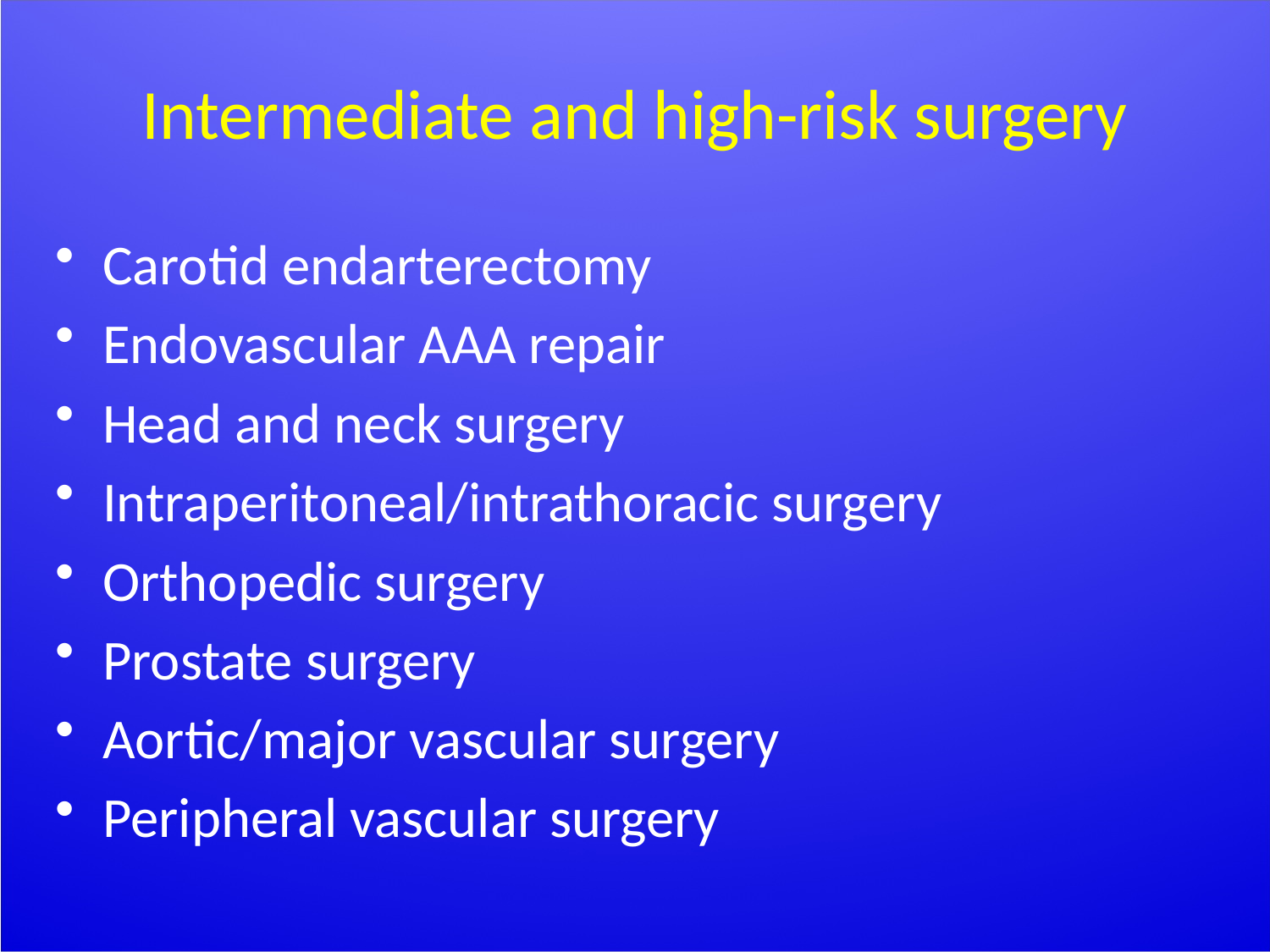

# Intermediate and high-risk surgery
Carotid endarterectomy
Endovascular AAA repair
Head and neck surgery
Intraperitoneal/intrathoracic surgery
Orthopedic surgery
Prostate surgery
Aortic/major vascular surgery
Peripheral vascular surgery